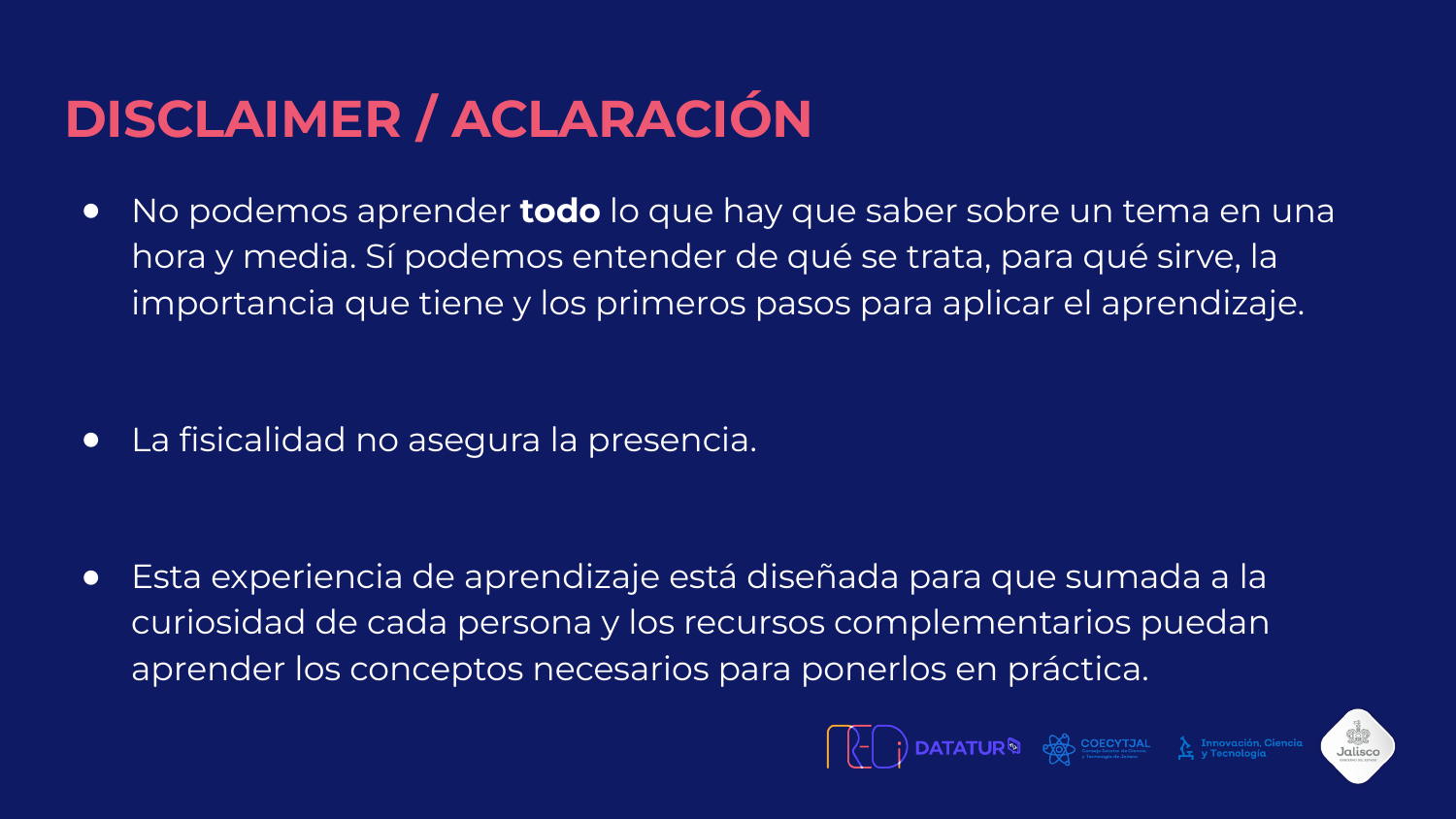

# DISCLAIMER / ACLARACIÓN
No podemos aprender todo lo que hay que saber sobre un tema en una hora y media. Sí podemos entender de qué se trata, para qué sirve, la importancia que tiene y los primeros pasos para aplicar el aprendizaje.

La fisicalidad no asegura la presencia.

Esta experiencia de aprendizaje está diseñada para que sumada a la curiosidad de cada persona y los recursos complementarios puedan aprender los conceptos necesarios para ponerlos en práctica.